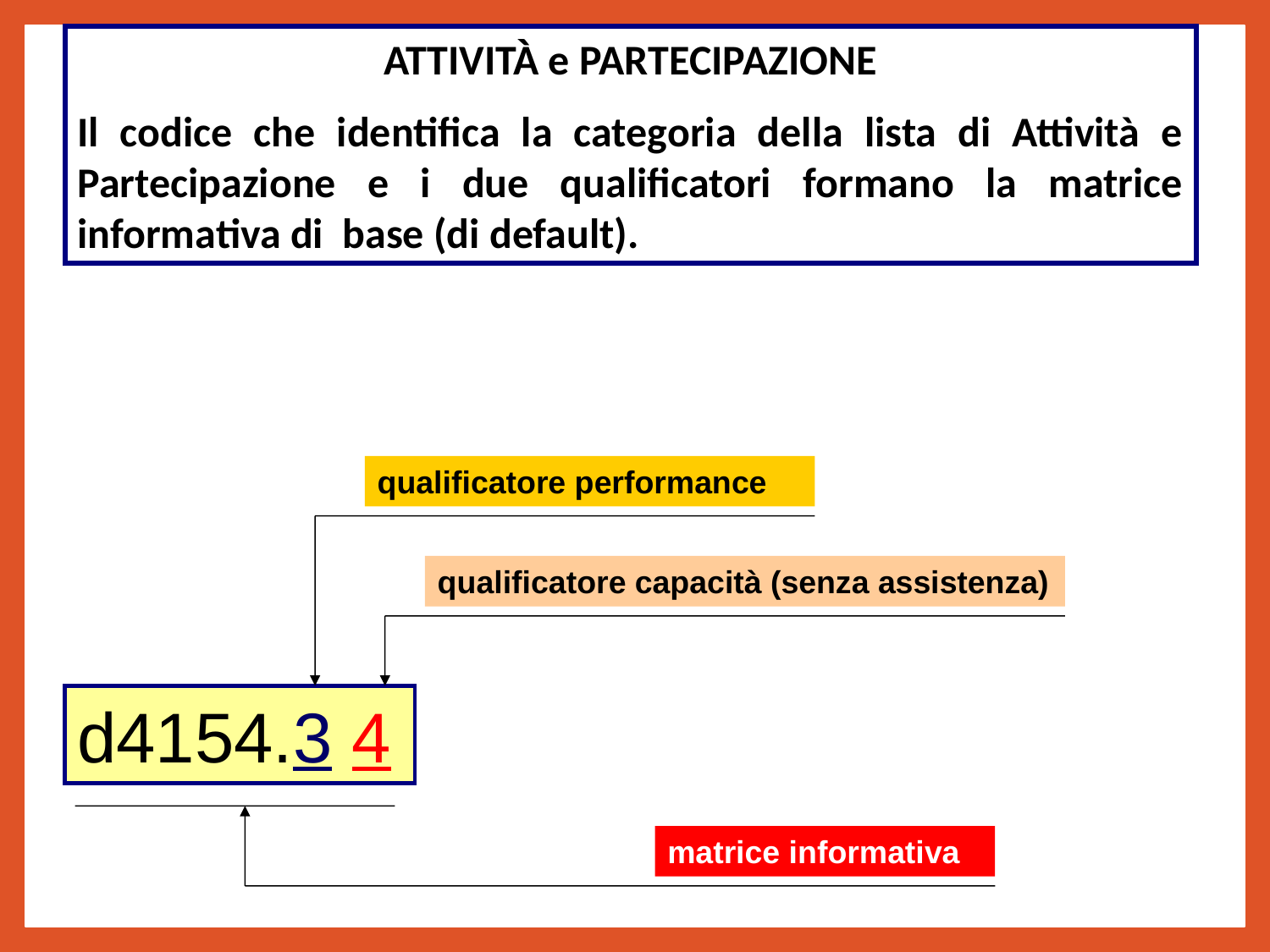

ATTIVITÀ e PARTECIPAZIONE
Il codice che identifica la categoria della lista di Attività e Partecipazione e i due qualificatori formano la matrice informativa di  base (di default).
qualificatore performance

qualificatore capacità (senza assistenza)

d4154.3 4

matrice informativa